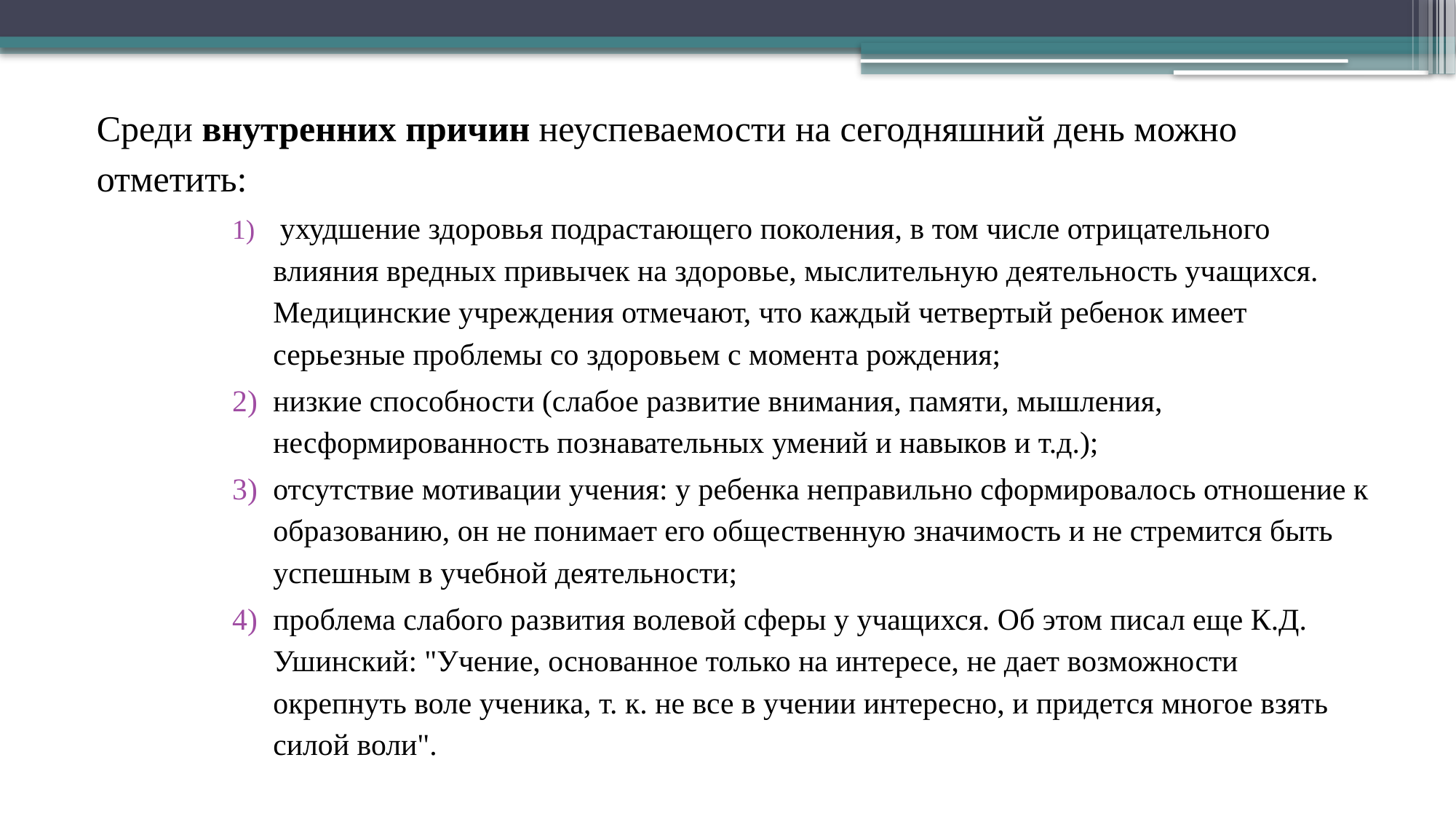

Среди внутренних причин неуспеваемости на сегодняшний день можно отметить:
 ухудшение здоровья подрастающего поколения, в том числе отрицательного влияния вредных привычек на здоровье, мыслительную деятельность учащихся. Медицинские учреждения отмечают, что каждый четвертый ребенок имеет серьезные проблемы со здоровьем с момента рождения;
низкие способности (слабое развитие внимания, памяти, мышления, несформированность познавательных умений и навыков и т.д.);
отсутствие мотивации учения: у ребенка неправильно сформировалось отношение к образованию, он не понимает его общественную значимость и не стремится быть успешным в учебной деятельности;
проблема слабого развития волевой сферы у учащихся. Об этом писал еще К.Д. Ушинский: "Учение, основанное только на интересе, не дает возможности окрепнуть воле ученика, т. к. не все в учении интересно, и придется многое взять силой воли".